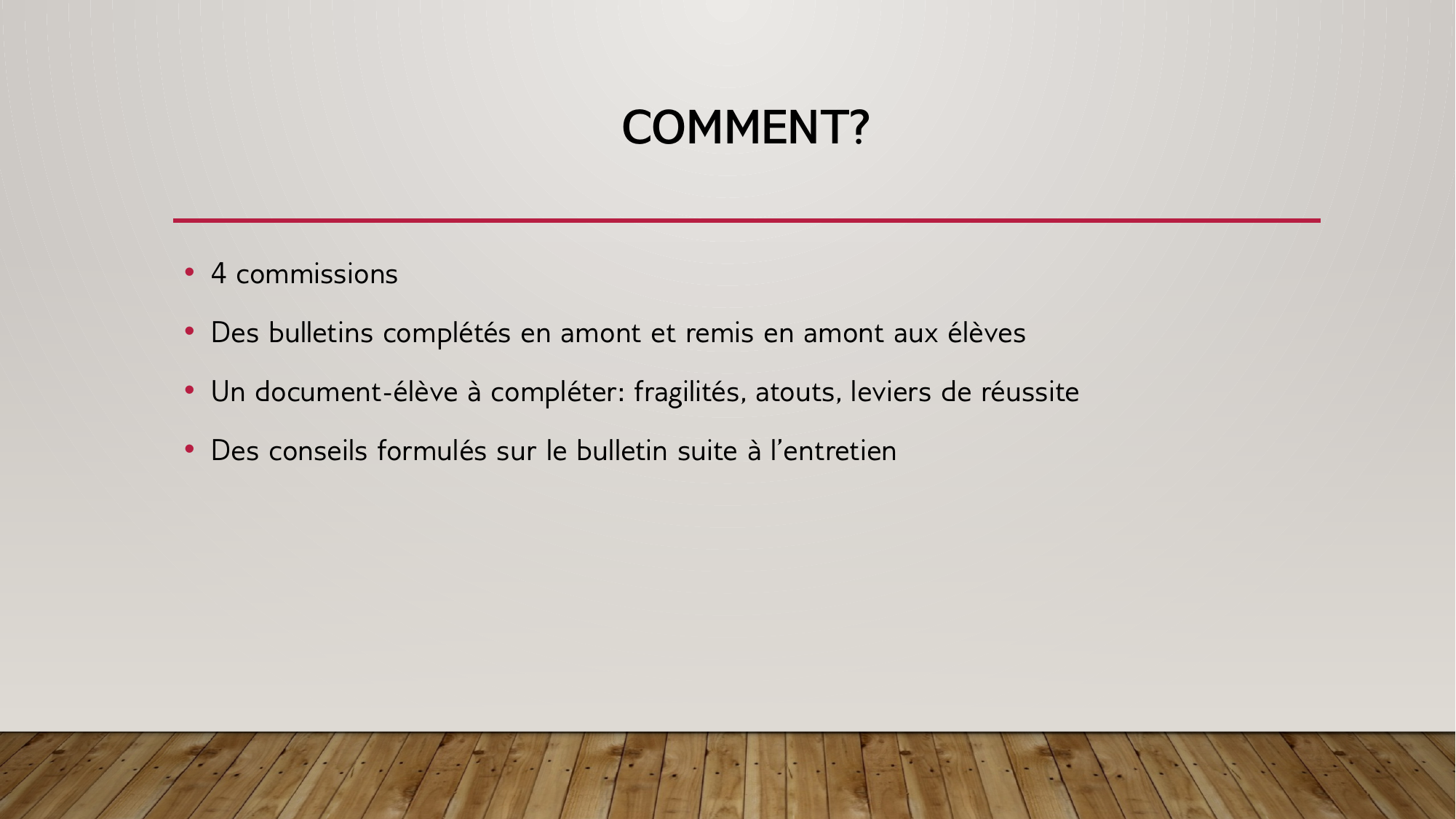

# Comment?
4 commissions
Des bulletins complétés en amont et remis en amont aux élèves
Un document-élève à compléter: fragilités, atouts, leviers de réussite
Des conseils formulés sur le bulletin suite à l’entretien